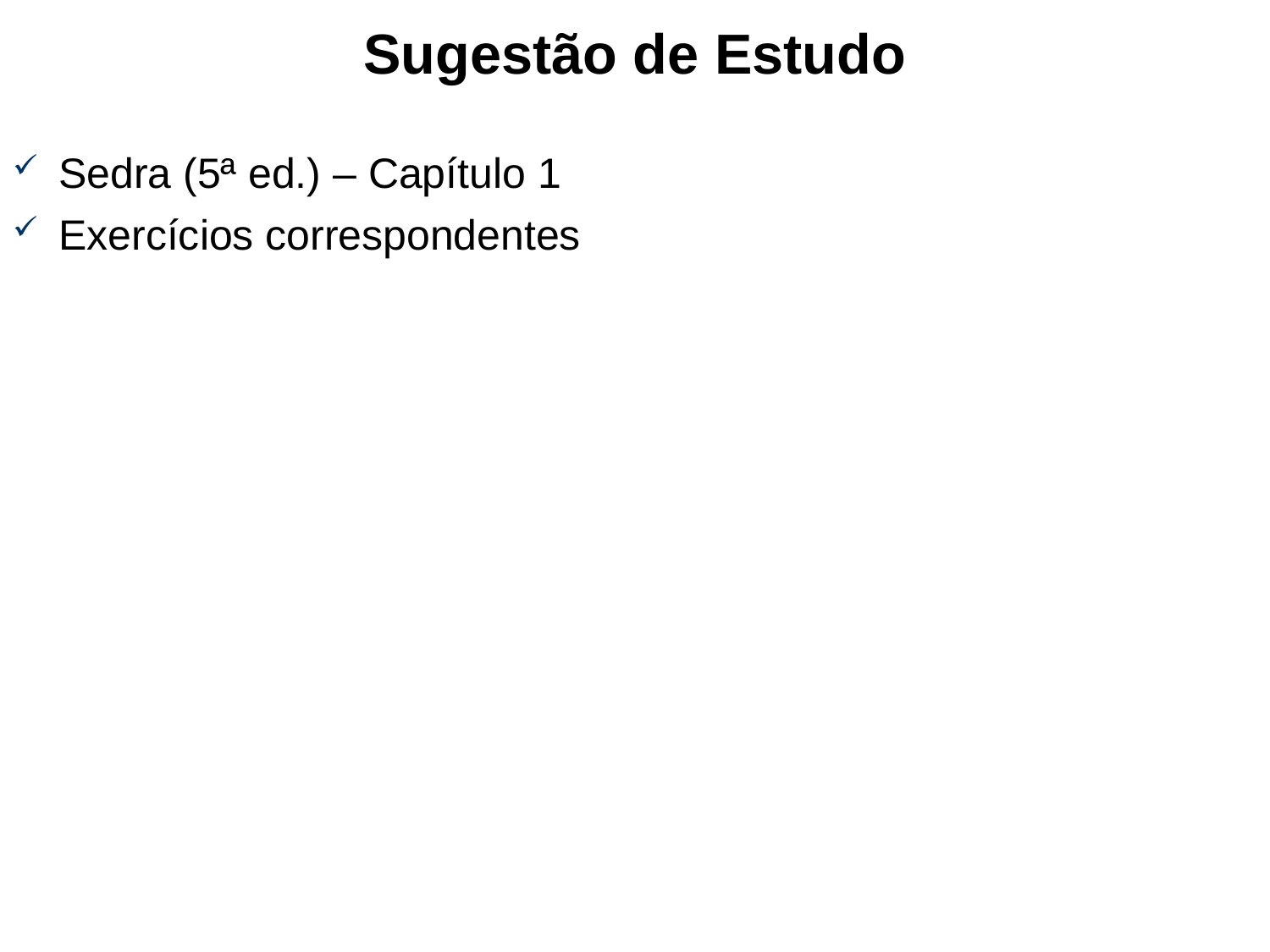

# Sugestão de Estudo
Sedra (5ª ed.) – Capítulo 1
Exercícios correspondentes